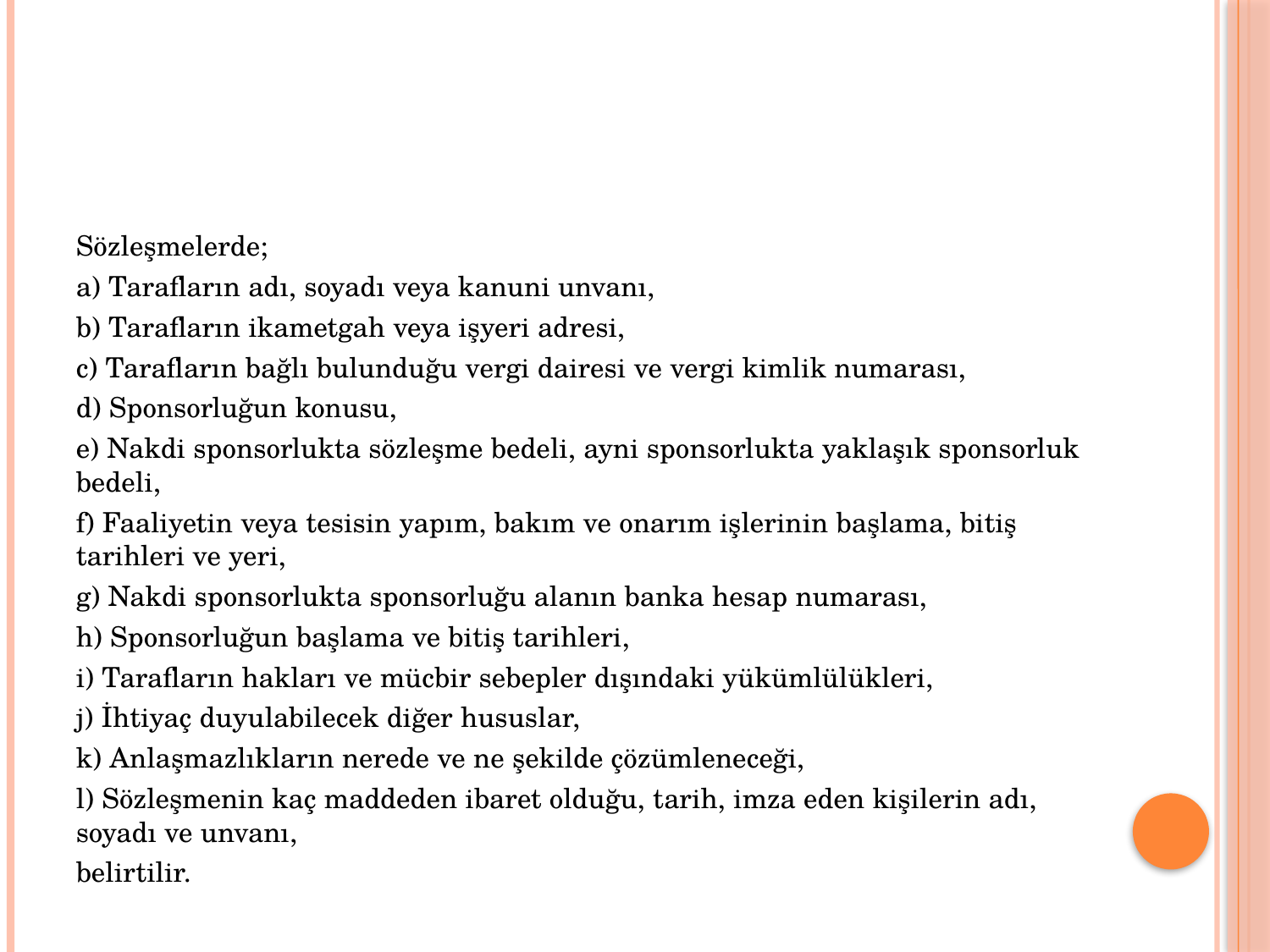

#
Sözleşmelerde;
a) Tarafların adı, soyadı veya kanuni unvanı,
b) Tarafların ikametgah veya işyeri adresi,
c) Tarafların bağlı bulunduğu vergi dairesi ve vergi kimlik numarası,
d) Sponsorluğun konusu,
e) Nakdi sponsorlukta sözleşme bedeli, ayni sponsorlukta yaklaşık sponsorluk bedeli,
f) Faaliyetin veya tesisin yapım, bakım ve onarım işlerinin başlama, bitiş tarihleri ve yeri,
g) Nakdi sponsorlukta sponsorluğu alanın banka hesap numarası,
h) Sponsorluğun başlama ve bitiş tarihleri,
i) Tarafların hakları ve mücbir sebepler dışındaki yükümlülükleri,
j) İhtiyaç duyulabilecek diğer hususlar,
k) Anlaşmazlıkların nerede ve ne şekilde çözümleneceği,
l) Sözleşmenin kaç maddeden ibaret olduğu, tarih, imza eden kişilerin adı, soyadı ve unvanı,
belirtilir.